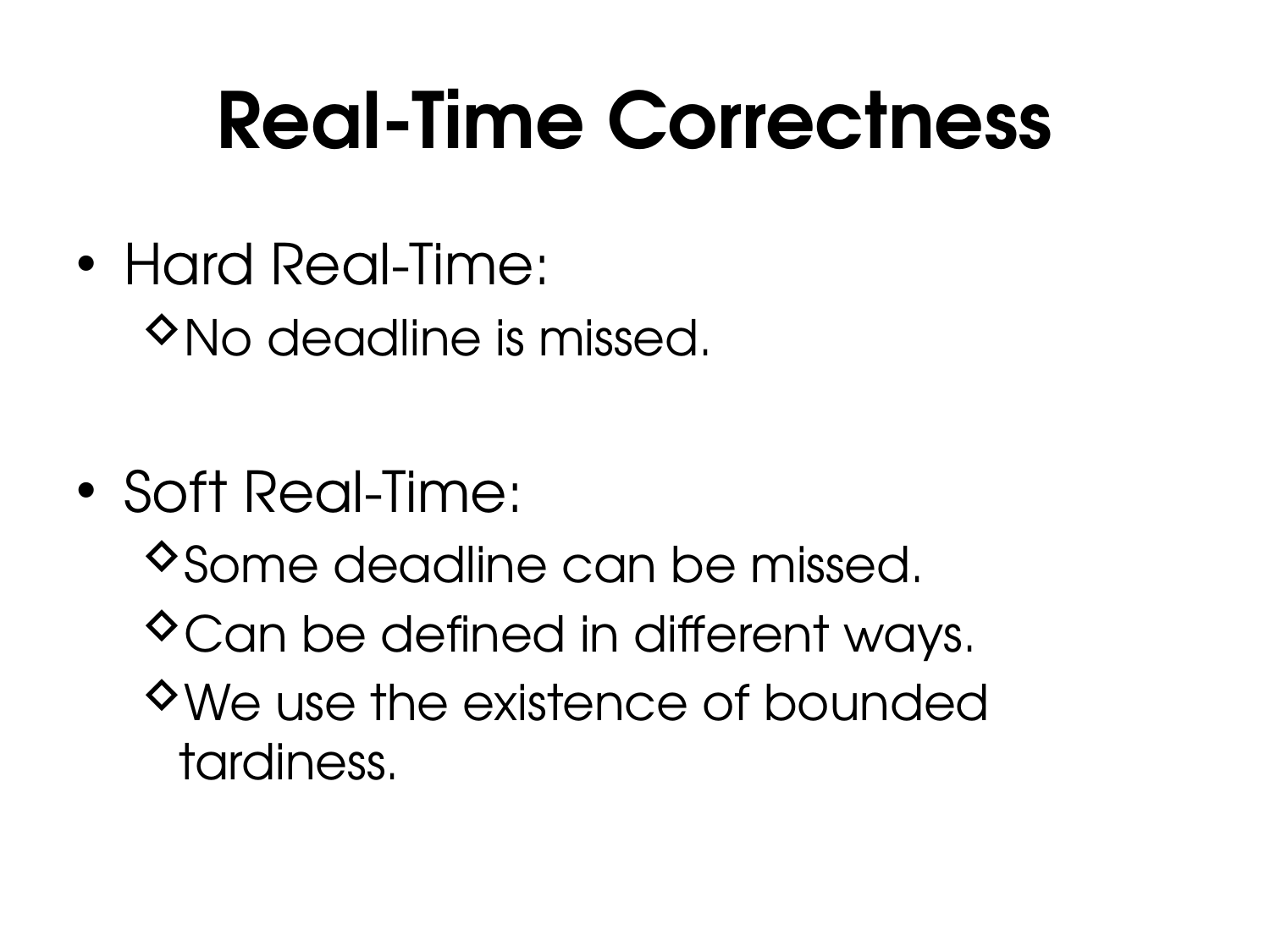

# Real-Time Correctness
Hard Real-Time:
No deadline is missed.

Soft Real-Time:
Some deadline can be missed.
Can be defined in different ways.
We use the existence of bounded tardiness.